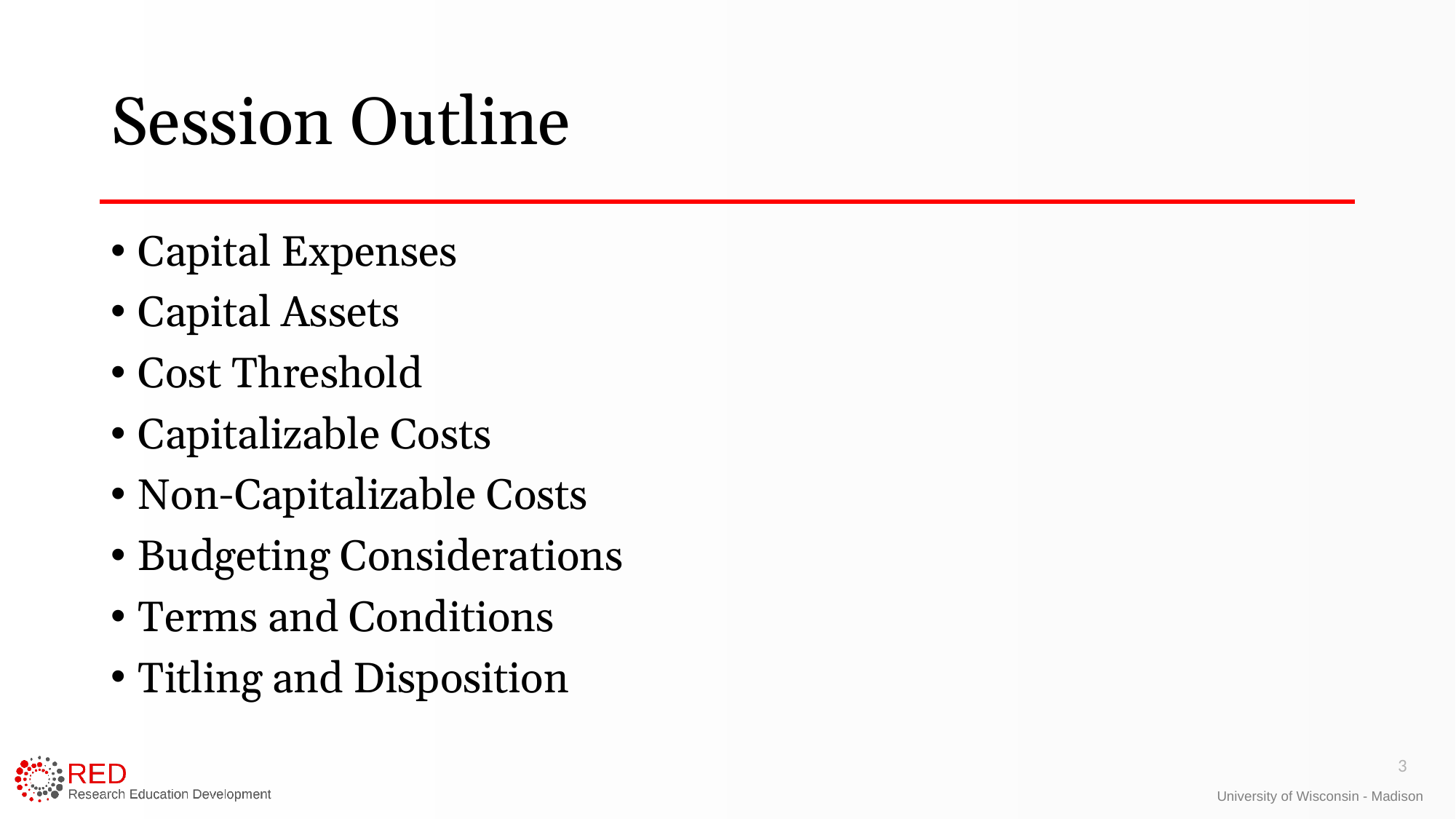

# Session Outline
Capital Expenses
Capital Assets
Cost Threshold
Capitalizable Costs
Non-Capitalizable Costs
Budgeting Considerations
Terms and Conditions
Titling and Disposition
3